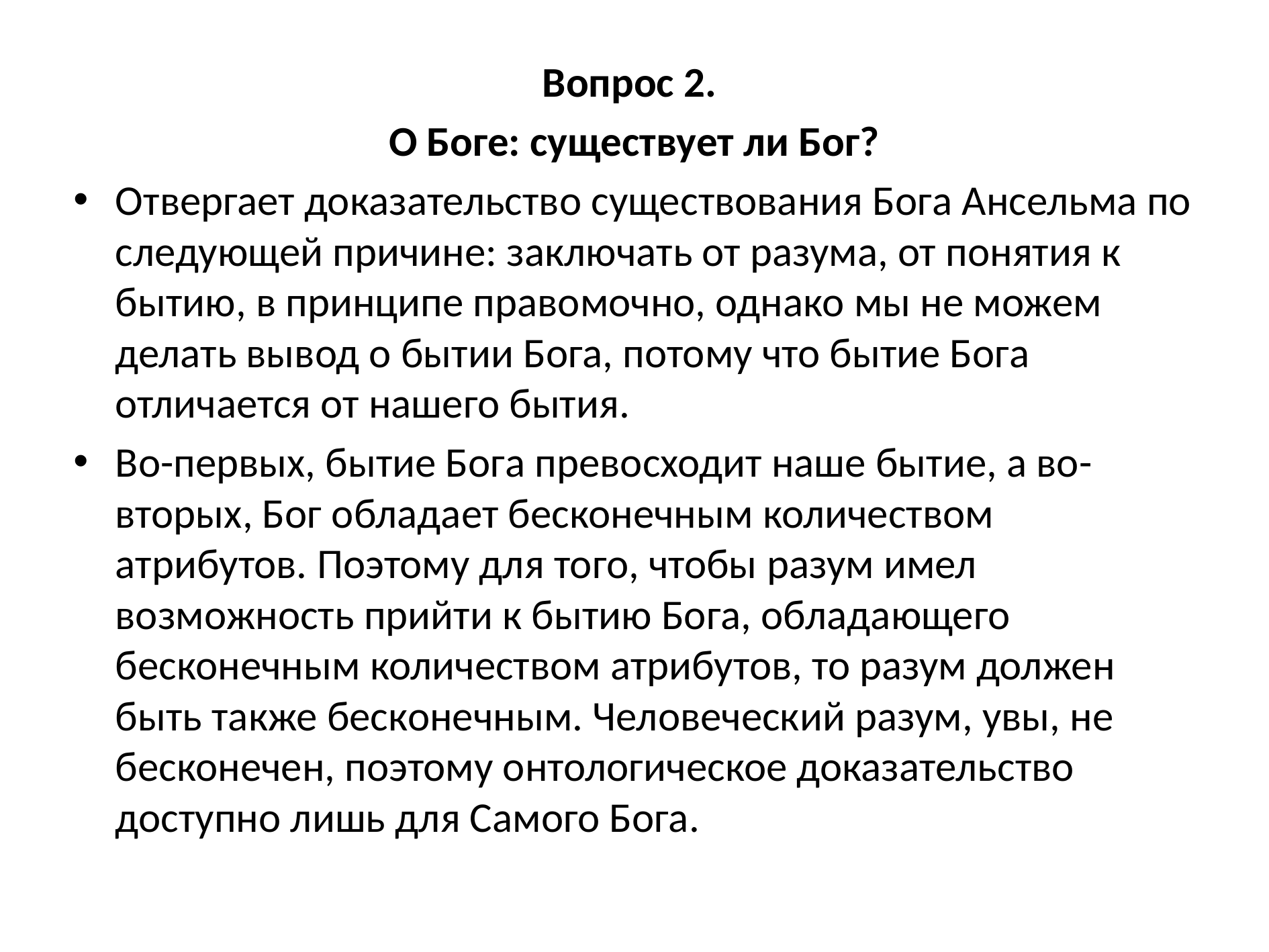

Вопрос 2.
О Боге: существует ли Бог?
Отвергает доказательство существования Бога Ансельма по следующей причине: заключать от разума, от понятия к бытию, в принципе правомочно, однако мы не можем делать вывод о бытии Бога, потому что бытие Бога отличается от нашего бытия.
Во-первых, бытие Бога превосходит наше бытие, а во-вторых, Бог обладает бесконечным количеством атрибутов. Поэтому для того, чтобы разум имел возможность прийти к бытию Бога, обладающего бесконечным количеством атрибутов, то разум должен быть также бесконечным. Человеческий разум, увы, не бесконечен, поэтому онтологическое доказательство доступно лишь для Самого Бога.